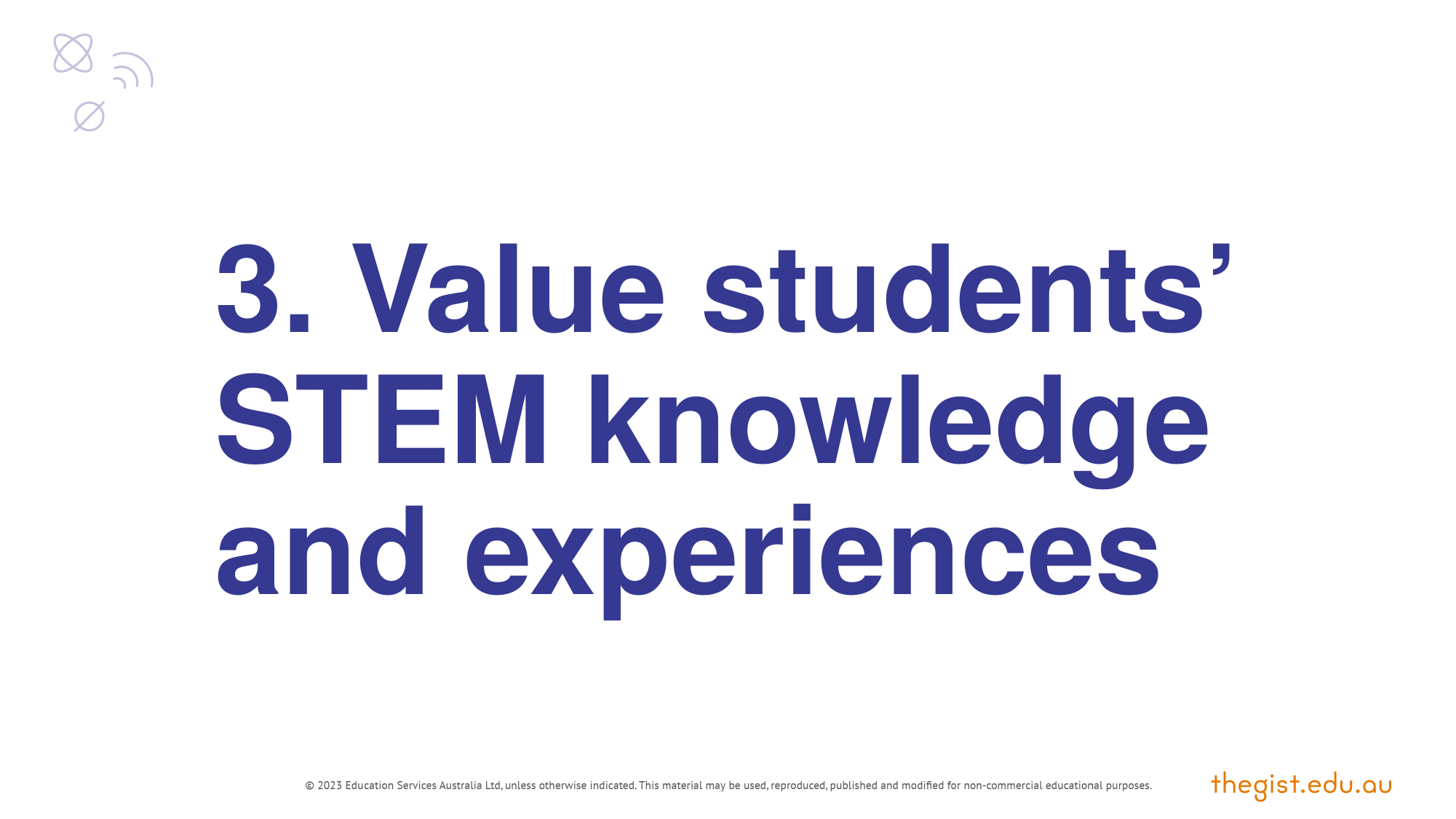

3. Value students’ STEM knowledge and experiences